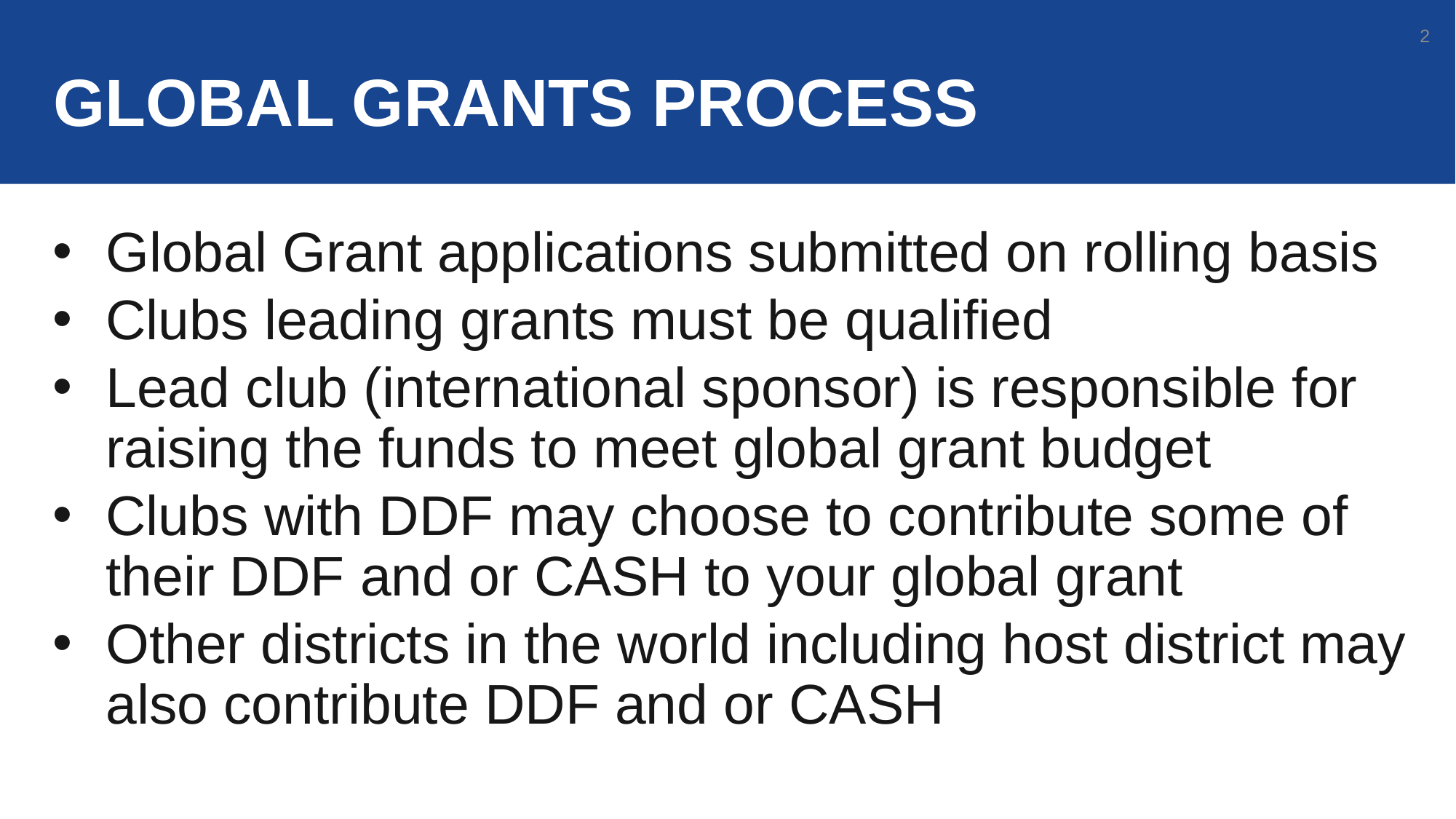

# GLOBAL Grants PROCESS
2
Global Grant applications submitted on rolling basis
Clubs leading grants must be qualified
Lead club (international sponsor) is responsible for raising the funds to meet global grant budget
Clubs with DDF may choose to contribute some of their DDF and or CASH to your global grant
Other districts in the world including host district may also contribute DDF and or CASH